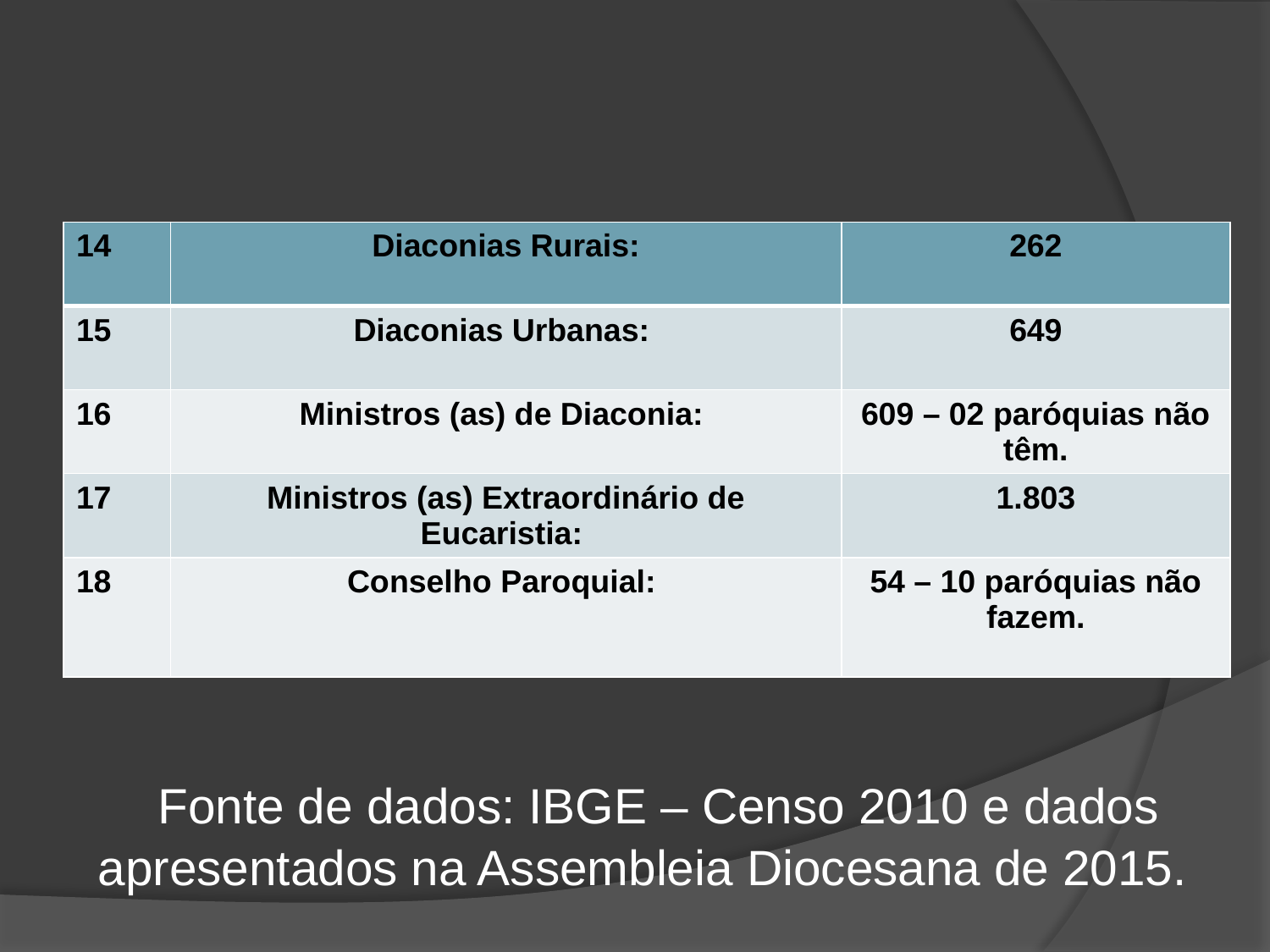

| 14 | Diaconias Rurais: | 262 |
| --- | --- | --- |
| 15 | Diaconias Urbanas: | 649 |
| 16 | Ministros (as) de Diaconia: | 609 – 02 paróquias não têm. |
| 17 | Ministros (as) Extraordinário de Eucaristia: | 1.803 |
| 18 | Conselho Paroquial: | 54 – 10 paróquias não fazem. |
# Fonte de dados: IBGE – Censo 2010 e dados apresentados na Assembleia Diocesana de 2015.